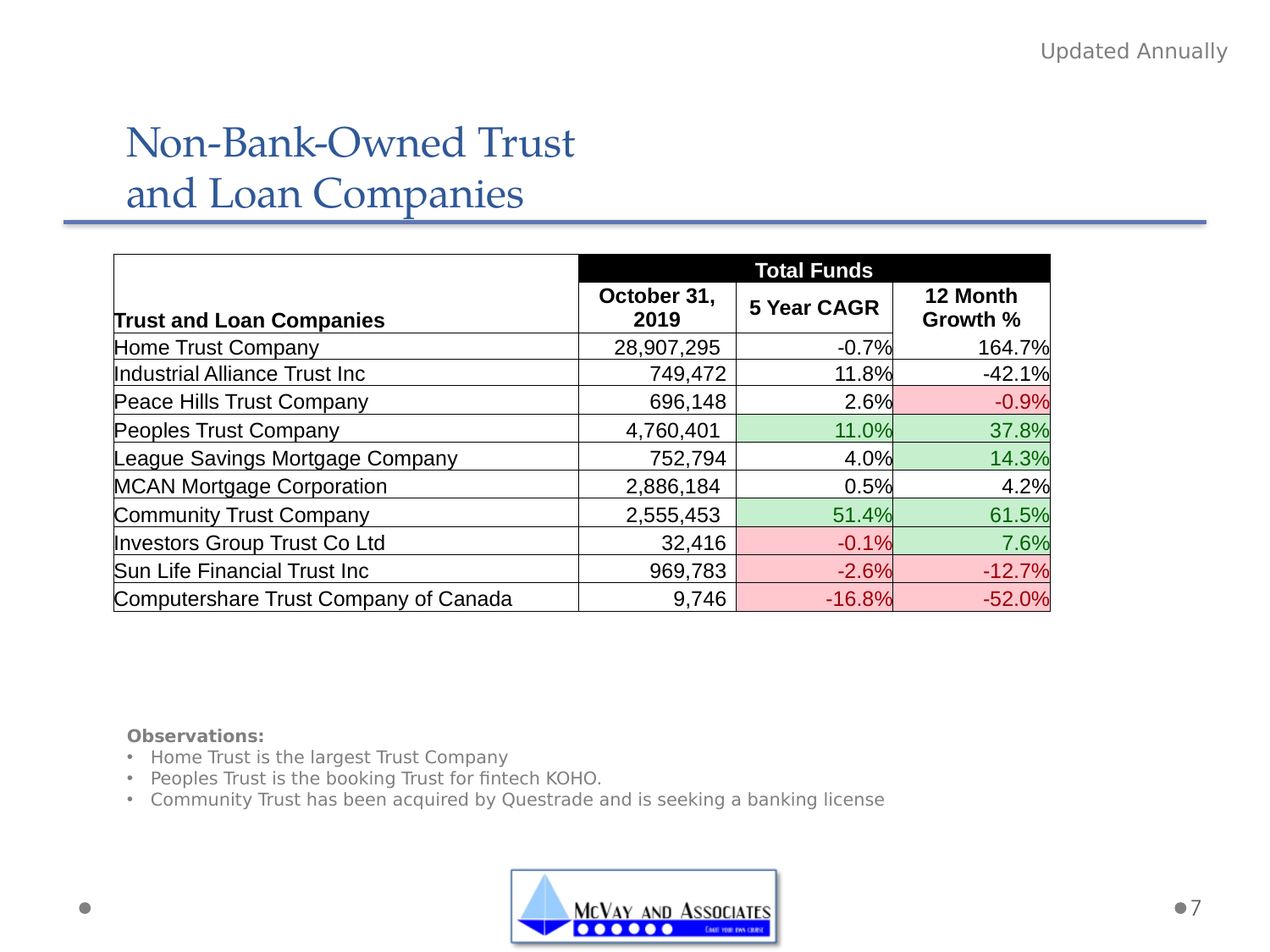

# Non-Bank-Owned Trust and Loan Companies
Updated Annually
| Trust and Loan Companies | Total Funds |  |  |
| --- | --- | --- | --- |
|  | October 31, 2019 | 5 Year CAGR | 12 Month Growth % |
| Home Trust Company | 28,907,295 | -0.7% | 164.7% |
| Industrial Alliance Trust Inc | 749,472 | 11.8% | -42.1% |
| Peace Hills Trust Company | 696,148 | 2.6% | -0.9% |
| Peoples Trust Company | 4,760,401 | 11.0% | 37.8% |
| League Savings Mortgage Company | 752,794 | 4.0% | 14.3% |
| MCAN Mortgage Corporation | 2,886,184 | 0.5% | 4.2% |
| Community Trust Company | 2,555,453 | 51.4% | 61.5% |
| Investors Group Trust Co Ltd | 32,416 | -0.1% | 7.6% |
| Sun Life Financial Trust Inc | 969,783 | -2.6% | -12.7% |
| Computershare Trust Company of Canada | 9,746 | -16.8% | -52.0% |
Observations:
Home Trust is the largest Trust Company
Peoples Trust is the booking Trust for fintech KOHO.
Community Trust has been acquired by Questrade and is seeking a banking license

7